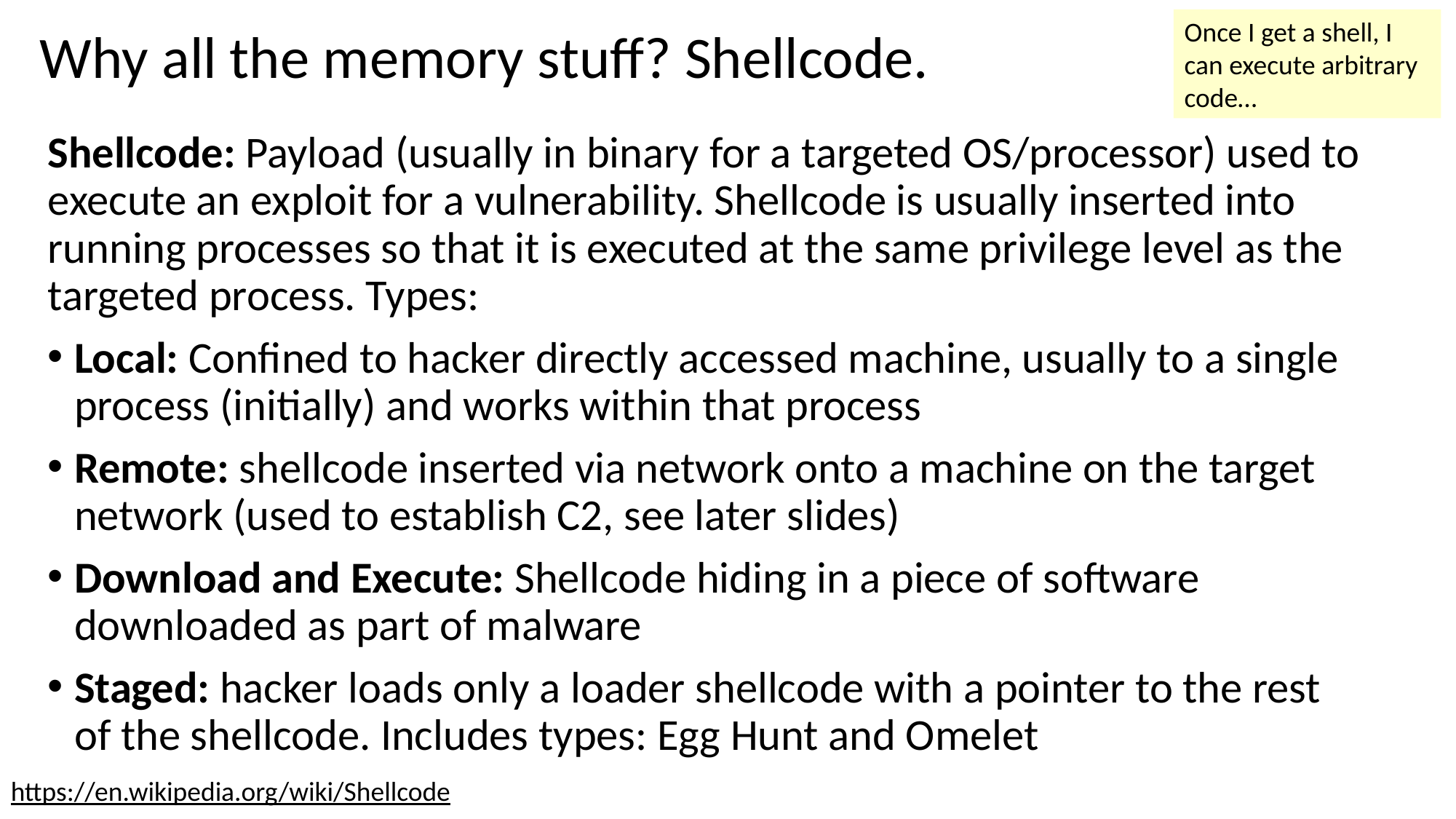

Once I get a shell, I can execute arbitrary code…
# Why all the memory stuff? Shellcode.
Shellcode: Payload (usually in binary for a targeted OS/processor) used to execute an exploit for a vulnerability. Shellcode is usually inserted into running processes so that it is executed at the same privilege level as the targeted process. Types:
Local: Confined to hacker directly accessed machine, usually to a single process (initially) and works within that process
Remote: shellcode inserted via network onto a machine on the target network (used to establish C2, see later slides)
Download and Execute: Shellcode hiding in a piece of software downloaded as part of malware
Staged: hacker loads only a loader shellcode with a pointer to the rest of the shellcode. Includes types: Egg Hunt and Omelet

https://en.wikipedia.org/wiki/Shellcode